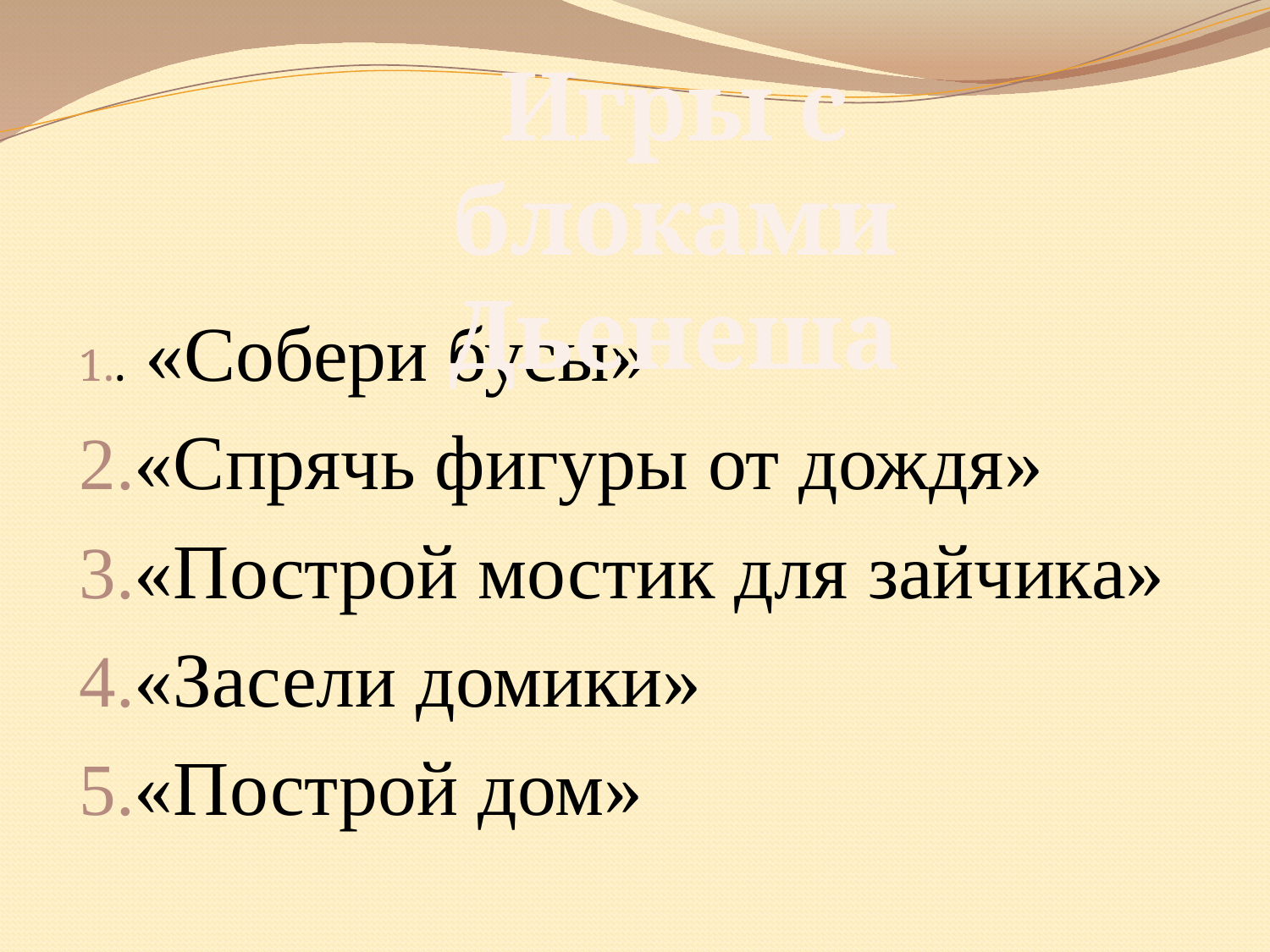

Игры с блоками Дьенеша
. «Собери бусы»
«Спрячь фигуры от дождя»
«Построй мостик для зайчика»
«Засели домики»
«Построй дом»